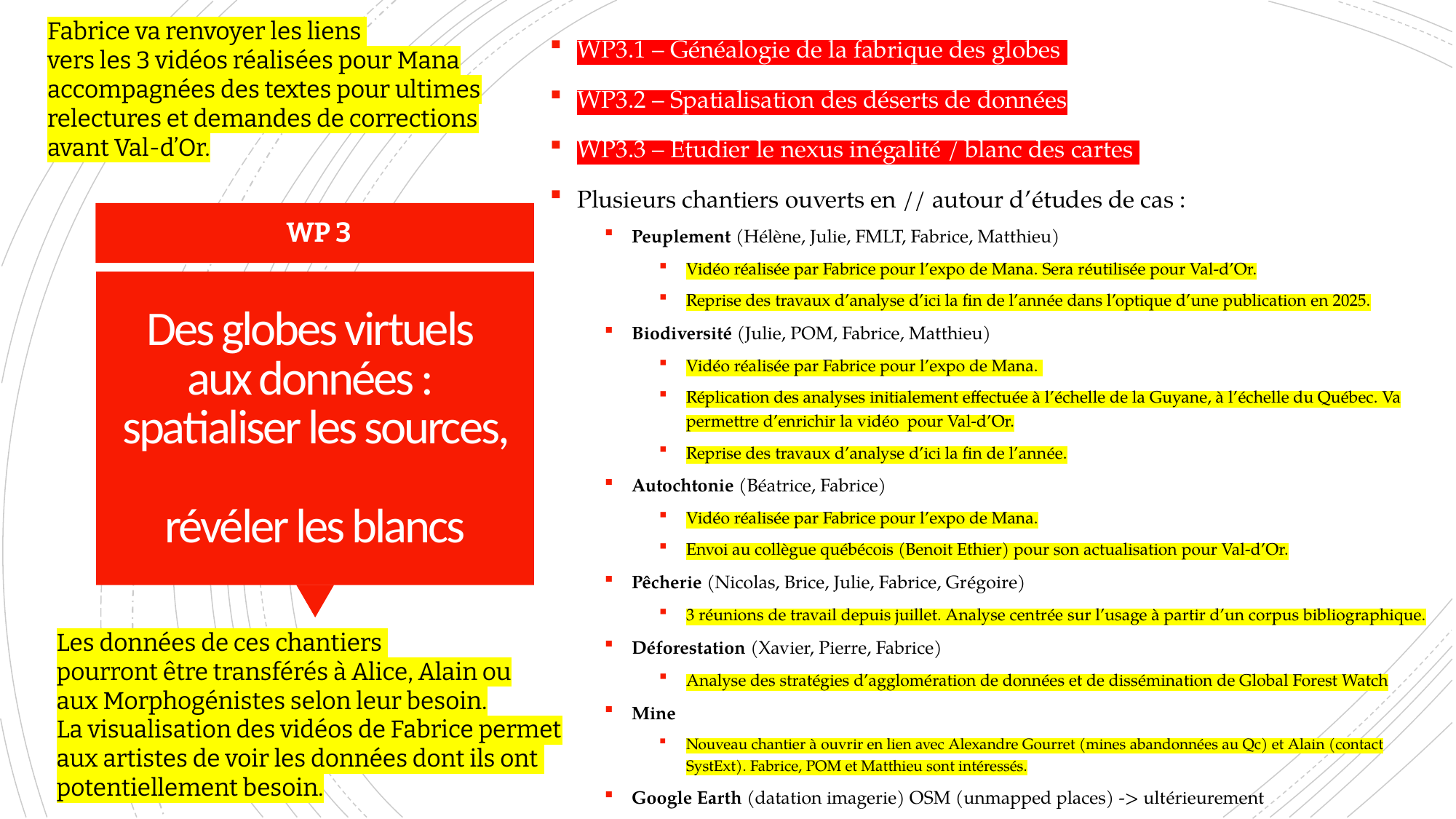

Fabrice va renvoyer les liens
vers les 3 vidéos réalisées pour Mana
accompagnées des textes pour ultimes
relectures et demandes de corrections
avant Val-d’Or.
WP3.1 – Généalogie de la fabrique des globes
WP3.2 – Spatialisation des déserts de données
WP3.3 – Etudier le nexus inégalité / blanc des cartes
Plusieurs chantiers ouverts en // autour d’études de cas :
Peuplement (Hélène, Julie, FMLT, Fabrice, Matthieu)
Vidéo réalisée par Fabrice pour l’expo de Mana. Sera réutilisée pour Val-d’Or.
Reprise des travaux d’analyse d’ici la fin de l’année dans l’optique d’une publication en 2025.
Biodiversité (Julie, POM, Fabrice, Matthieu)
Vidéo réalisée par Fabrice pour l’expo de Mana.
Réplication des analyses initialement effectuée à l’échelle de la Guyane, à l’échelle du Québec. Va permettre d’enrichir la vidéo  pour Val-d’Or.
Reprise des travaux d’analyse d’ici la fin de l’année.
Autochtonie (Béatrice, Fabrice)
Vidéo réalisée par Fabrice pour l’expo de Mana.
Envoi au collègue québécois (Benoit Ethier) pour son actualisation pour Val-d’Or.
Pêcherie (Nicolas, Brice, Julie, Fabrice, Grégoire)
3 réunions de travail depuis juillet. Analyse centrée sur l’usage à partir d’un corpus bibliographique.
Déforestation (Xavier, Pierre, Fabrice)
Analyse des stratégies d’agglomération de données et de dissémination de Global Forest Watch
Mine
Nouveau chantier à ouvrir en lien avec Alexandre Gourret (mines abandonnées au Qc) et Alain (contact SystExt). Fabrice, POM et Matthieu sont intéressés.
Google Earth (datation imagerie) OSM (unmapped places) -> ultérieurement

WP 3
# Des globes virtuels aux données : spatialiser les sources, révéler les blancs
Les données de ces chantiers
pourront être transférés à Alice, Alain ou
aux Morphogénistes selon leur besoin.
La visualisation des vidéos de Fabrice permet
aux artistes de voir les données dont ils ont
potentiellement besoin.